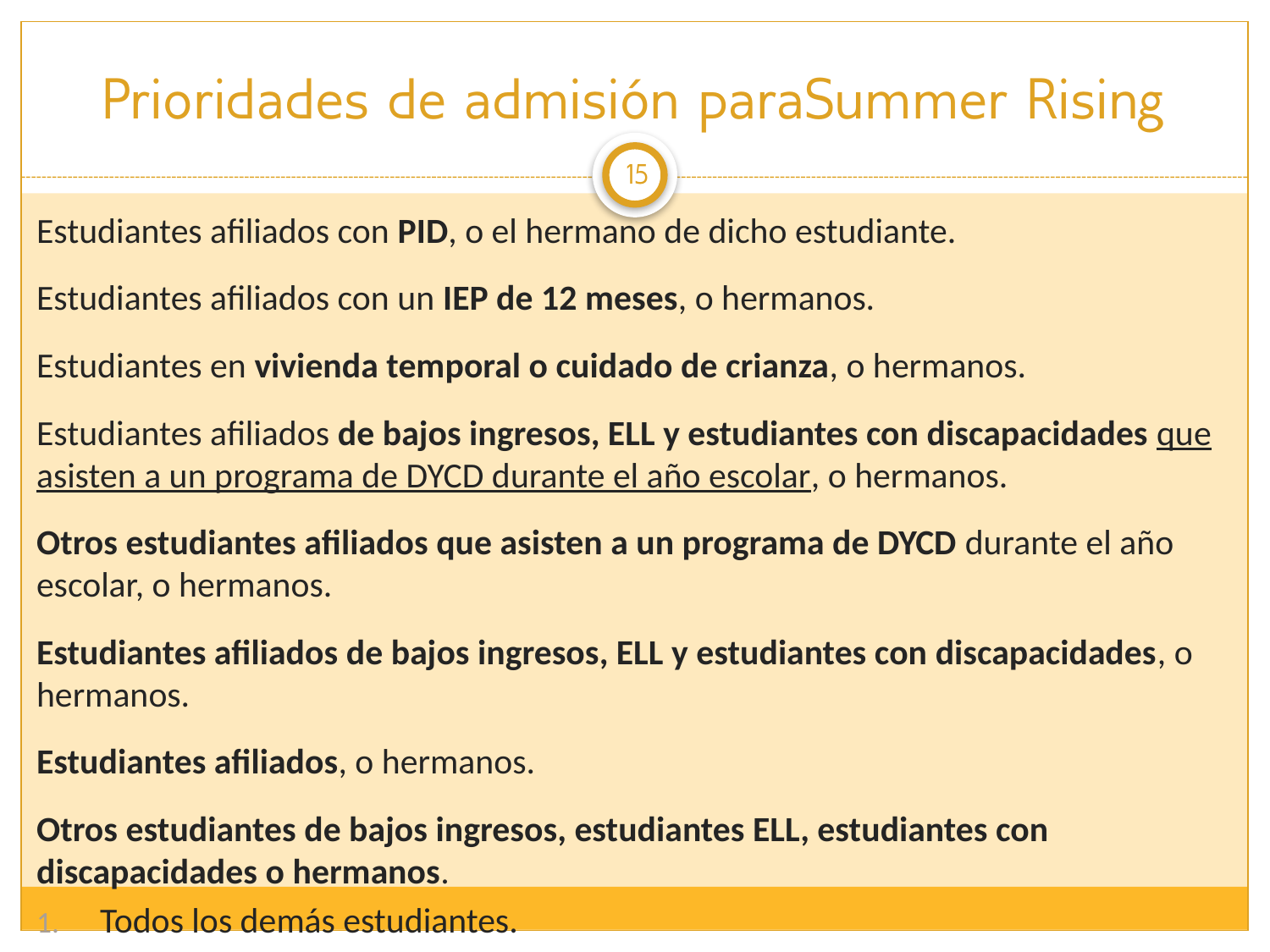

# Prioridades de admisión paraSummer Rising
15
Estudiantes afiliados con PID, o el hermano de dicho estudiante.
Estudiantes afiliados con un IEP de 12 meses, o hermanos.
Estudiantes en vivienda temporal o cuidado de crianza, o hermanos.
Estudiantes afiliados de bajos ingresos, ELL y estudiantes con discapacidades que asisten a un programa de DYCD durante el año escolar, o hermanos.
Otros estudiantes afiliados que asisten a un programa de DYCD durante el año escolar, o hermanos.
Estudiantes afiliados de bajos ingresos, ELL y estudiantes con discapacidades, o hermanos.
Estudiantes afiliados, o hermanos.
Otros estudiantes de bajos ingresos, estudiantes ELL, estudiantes con discapacidades o hermanos.
Todos los demás estudiantes.
Intermedias: admitirán a los estudiantes actuales de 6º a 8º grado antes que a los estudiantes elegibles de 5º grado, siguiendo el orden de grupo prioritario.